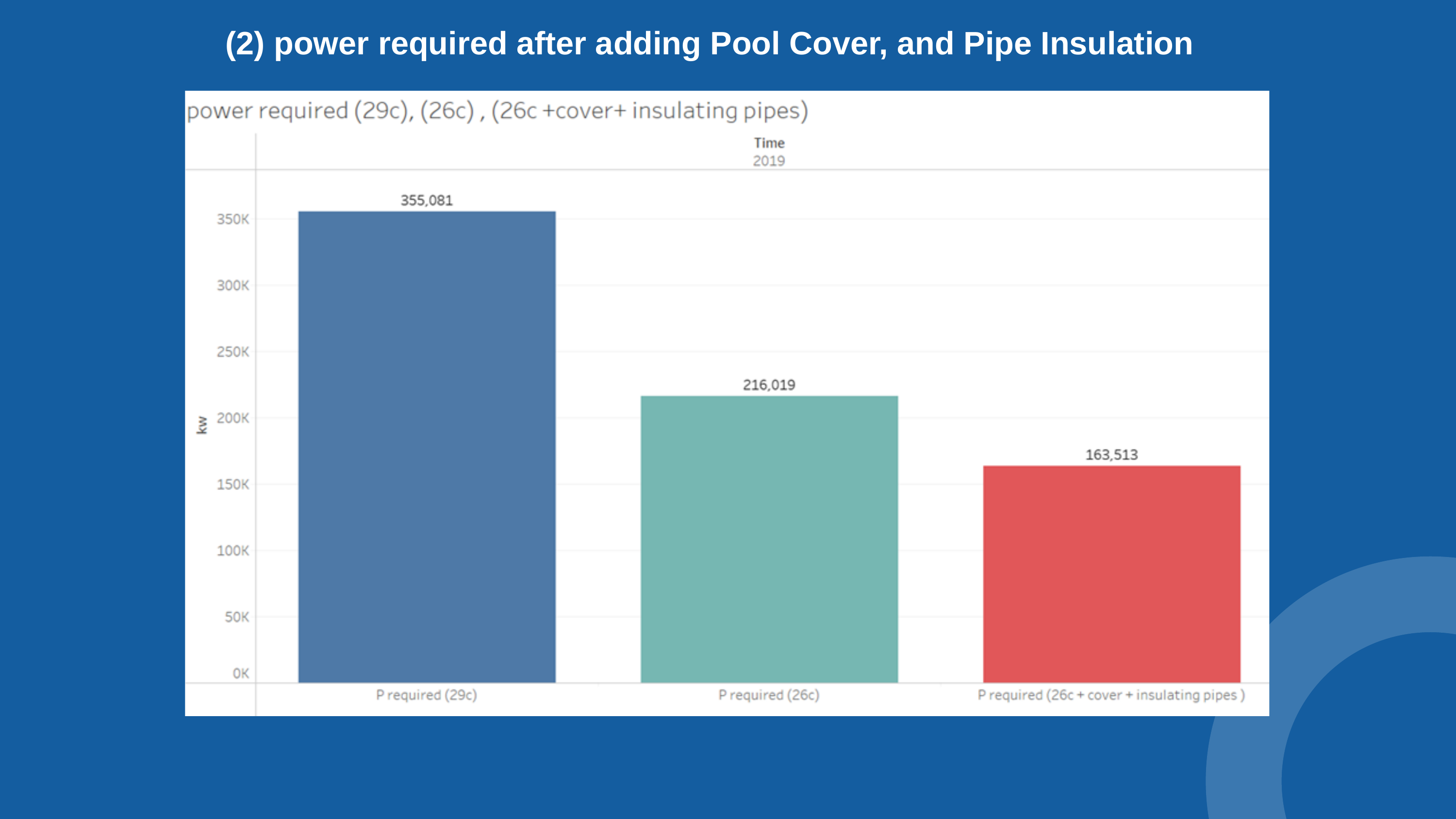

(2) power required after adding Pool Cover, and Pipe Insulation